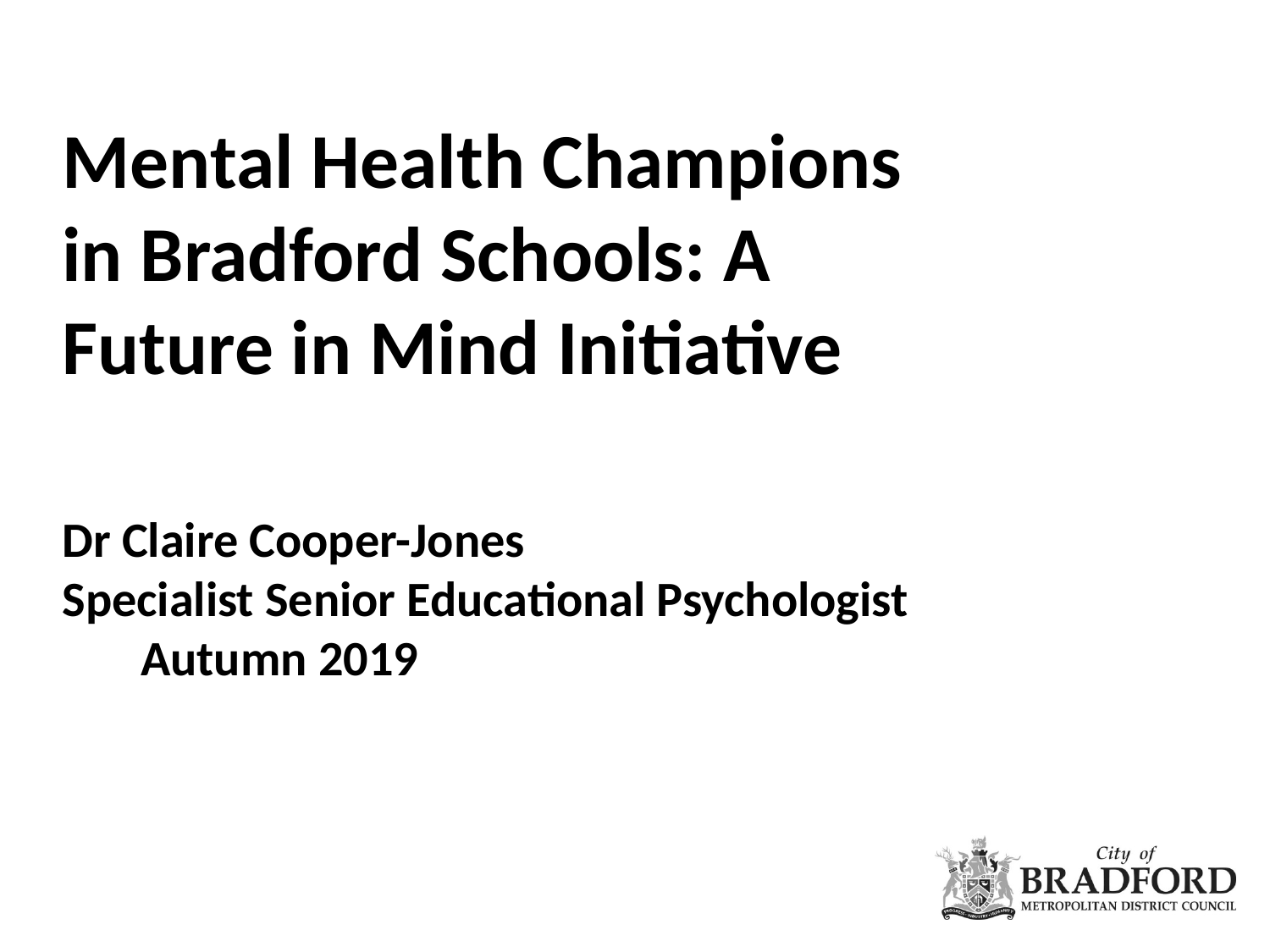

Mental Health Champions in Bradford Schools: A Future in Mind Initiative

Dr Claire Cooper-Jones
Specialist Senior Educational Psychologist         Autumn 2019